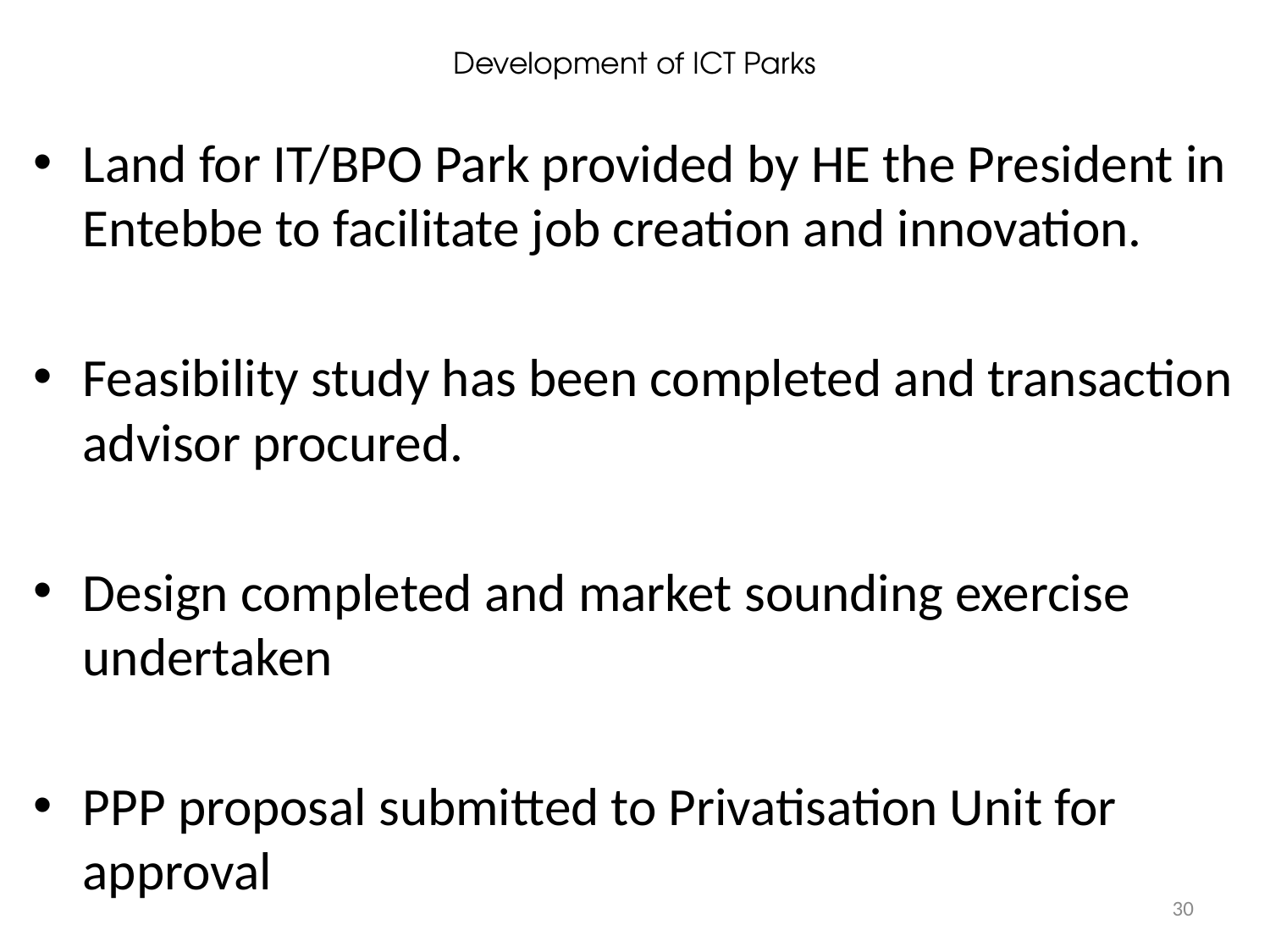

# Development of ICT Parks
Land for IT/BPO Park provided by HE the President in Entebbe to facilitate job creation and innovation.

Feasibility study has been completed and transaction advisor procured.

Design completed and market sounding exercise undertaken

PPP proposal submitted to Privatisation Unit for approval

30